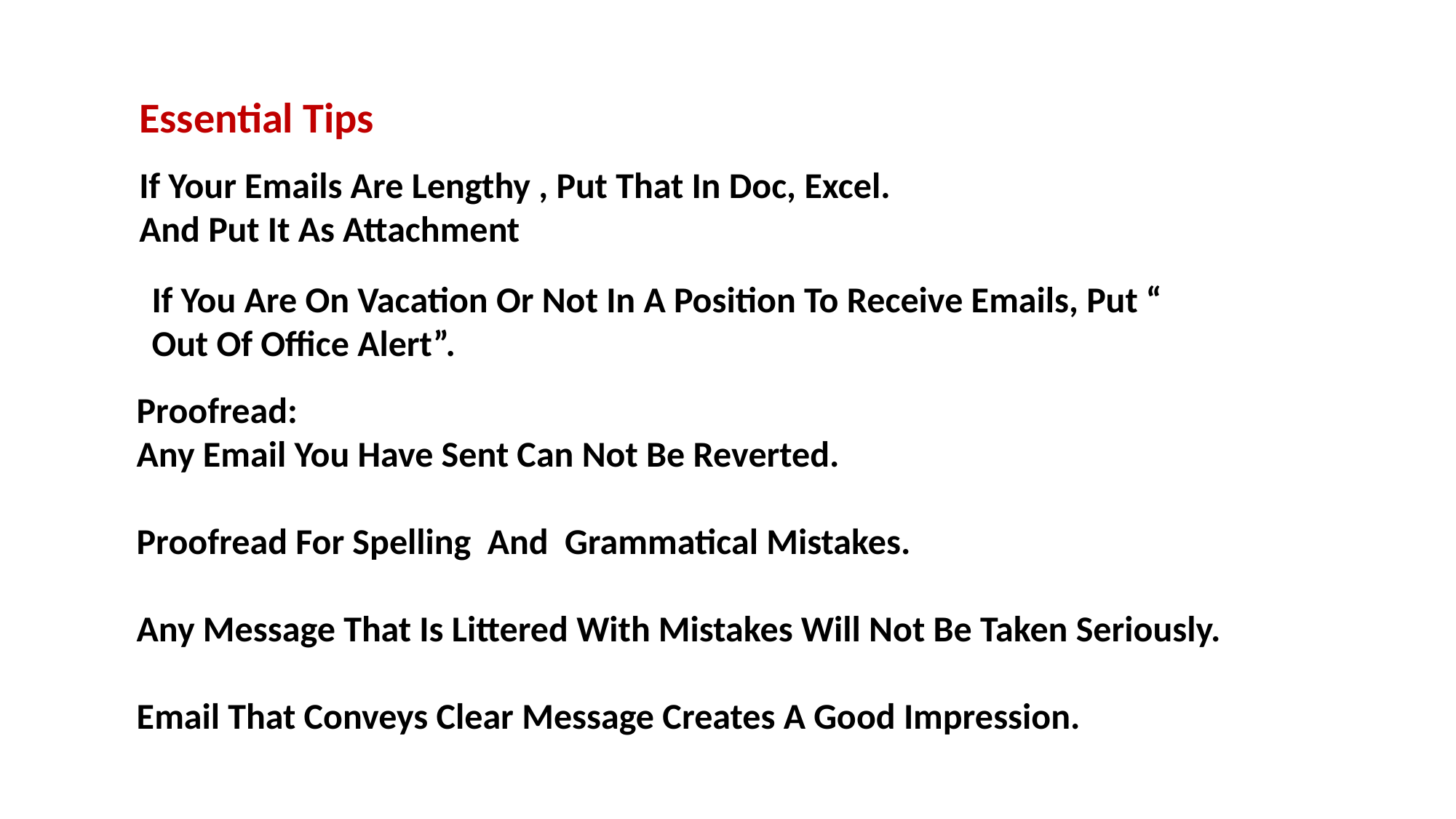

Essential Tips
If Your Emails Are Lengthy , Put That In Doc, Excel.
And Put It As Attachment
If You Are On Vacation Or Not In A Position To Receive Emails, Put “ Out Of Office Alert”.
Proofread:
Any Email You Have Sent Can Not Be Reverted.

Proofread For Spelling  And  Grammatical Mistakes.

Any Message That Is Littered With Mistakes Will Not Be Taken Seriously.

Email That Conveys Clear Message Creates A Good Impression.